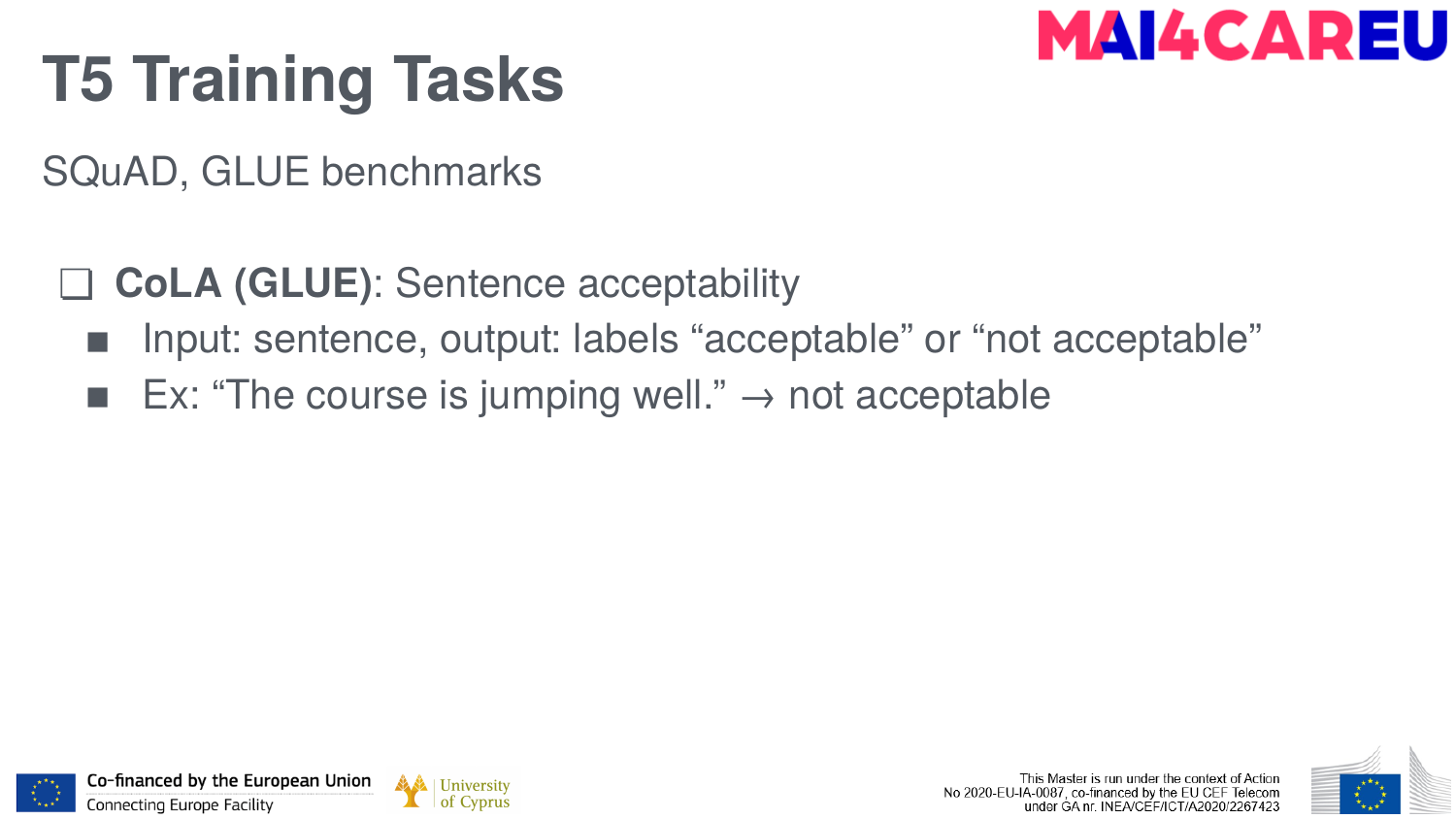

# T5 Training Tasks
SQuAD, GLUE benchmarks

CoLA (GLUE): Sentence acceptability
Input: sentence, output: labels “acceptable” or “not acceptable”
Ex: “The course is jumping well.” → not acceptable